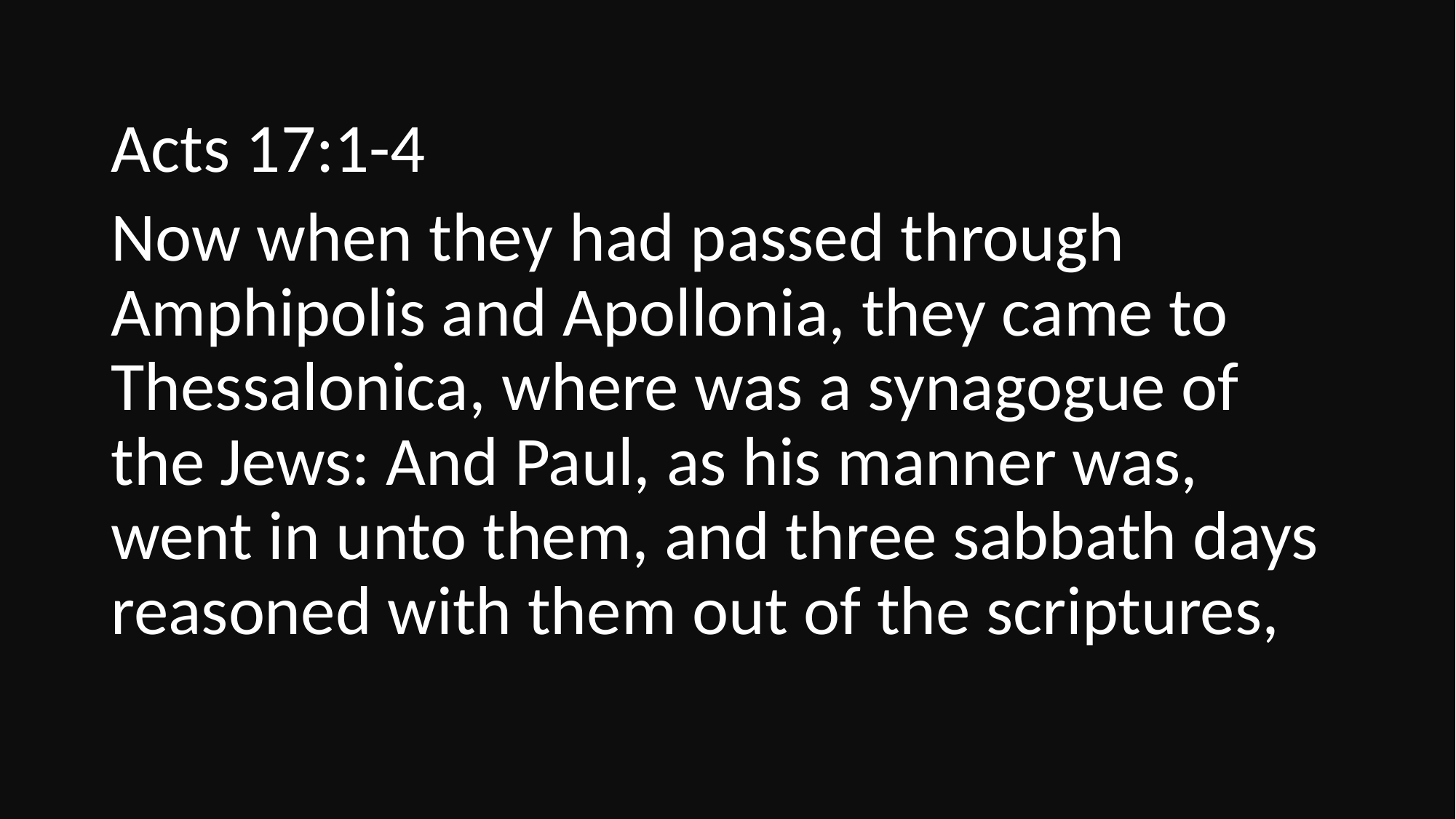

Acts 17:1-4
Now when they had passed through Amphipolis and Apollonia, they came to Thessalonica, where was a synagogue of the Jews: And Paul, as his manner was, went in unto them, and three sabbath days reasoned with them out of the scriptures,